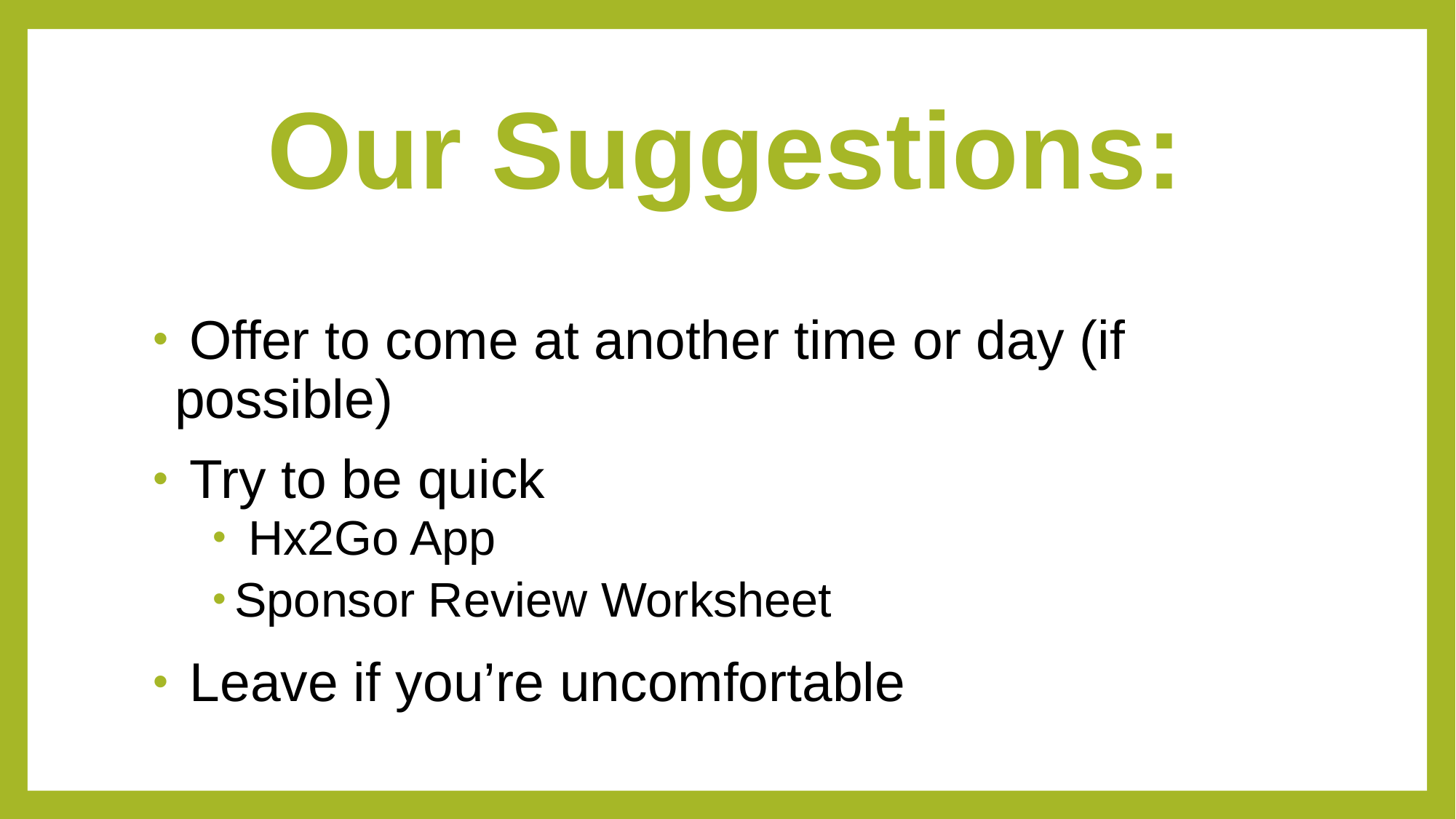

# Our Suggestions:

 Offer to come at another time or day (if possible)
 Try to be quick
 Hx2Go App
Sponsor Review Worksheet
 Leave if you’re uncomfortable